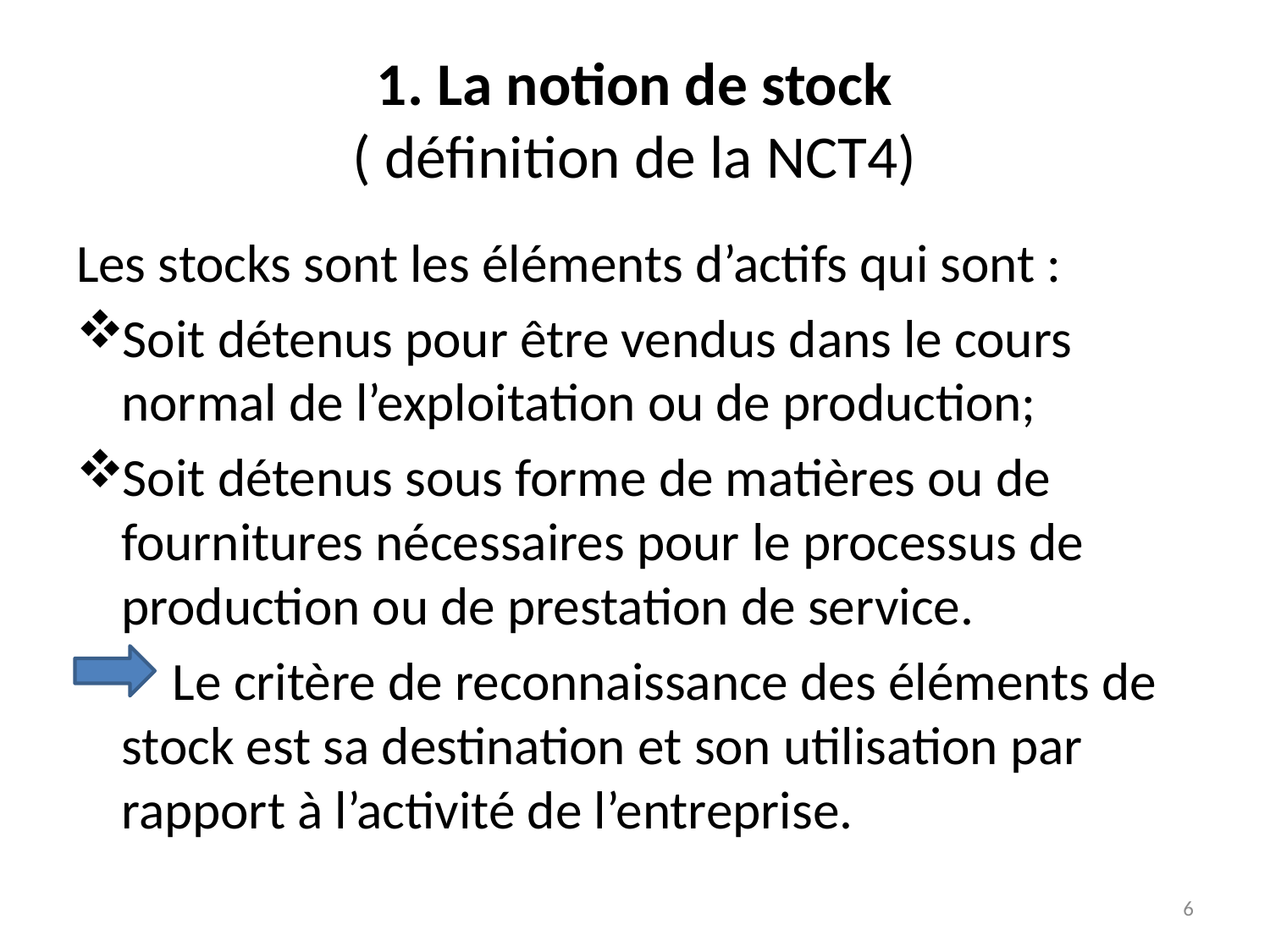

# 1. La notion de stock ( définition de la NCT4)
Les stocks sont les éléments d’actifs qui sont :
Soit détenus pour être vendus dans le cours normal de l’exploitation ou de production;
Soit détenus sous forme de matières ou de fournitures nécessaires pour le processus de production ou de prestation de service.
        Le critère de reconnaissance des éléments de stock est sa destination et son utilisation par rapport à l’activité de l’entreprise.

6